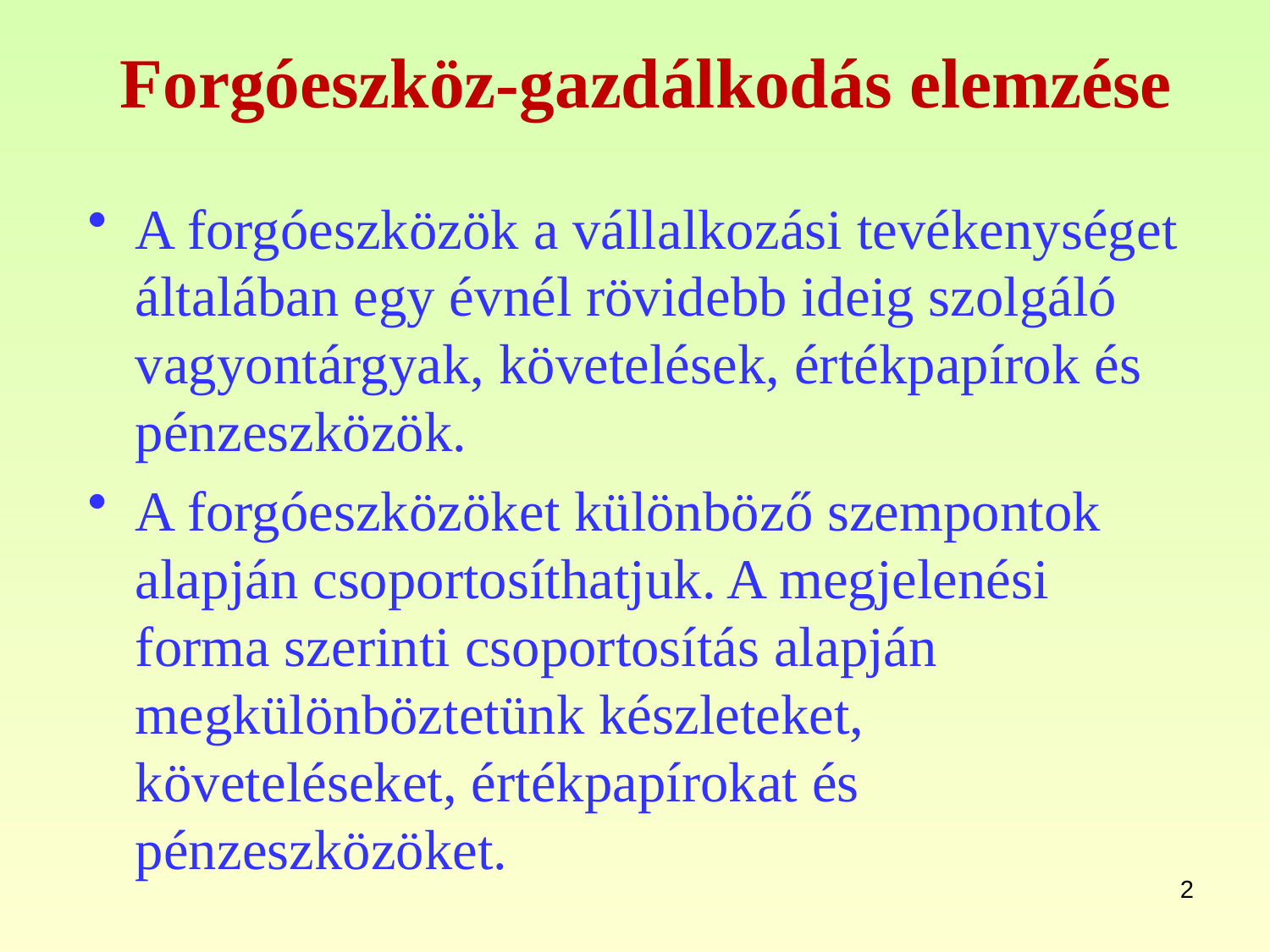

# Forgóeszköz-gazdálkodás elemzése
A forgóeszközök a vállalkozási tevékenységet általában egy évnél rövidebb ideig szolgáló vagyontárgyak, követelések, értékpapírok és pénzeszközök.
A forgóeszközöket különböző szempontok alapján csoportosíthatjuk. A megjelenési forma szerinti csoportosítás alapján megkülönböztetünk készleteket, követeléseket, értékpapírokat és pénzeszközöket.
2